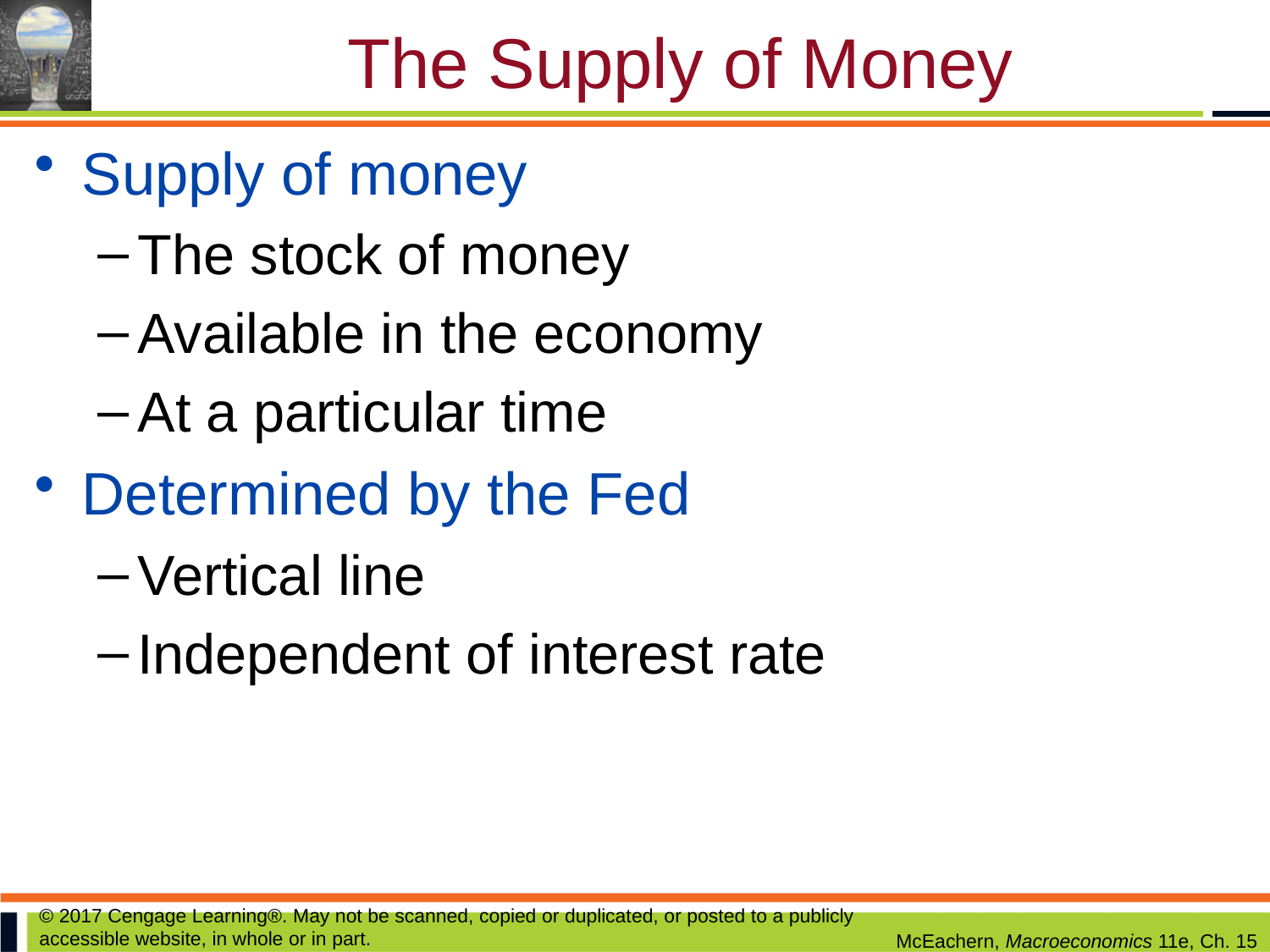

# The Supply of Money
Supply of money
The stock of money
Available in the economy
At a particular time
Determined by the Fed
Vertical line
Independent of interest rate

© 2017 Cengage Learning®. May not be scanned, copied or duplicated, or posted to a publicly accessible website, in whole or in part.